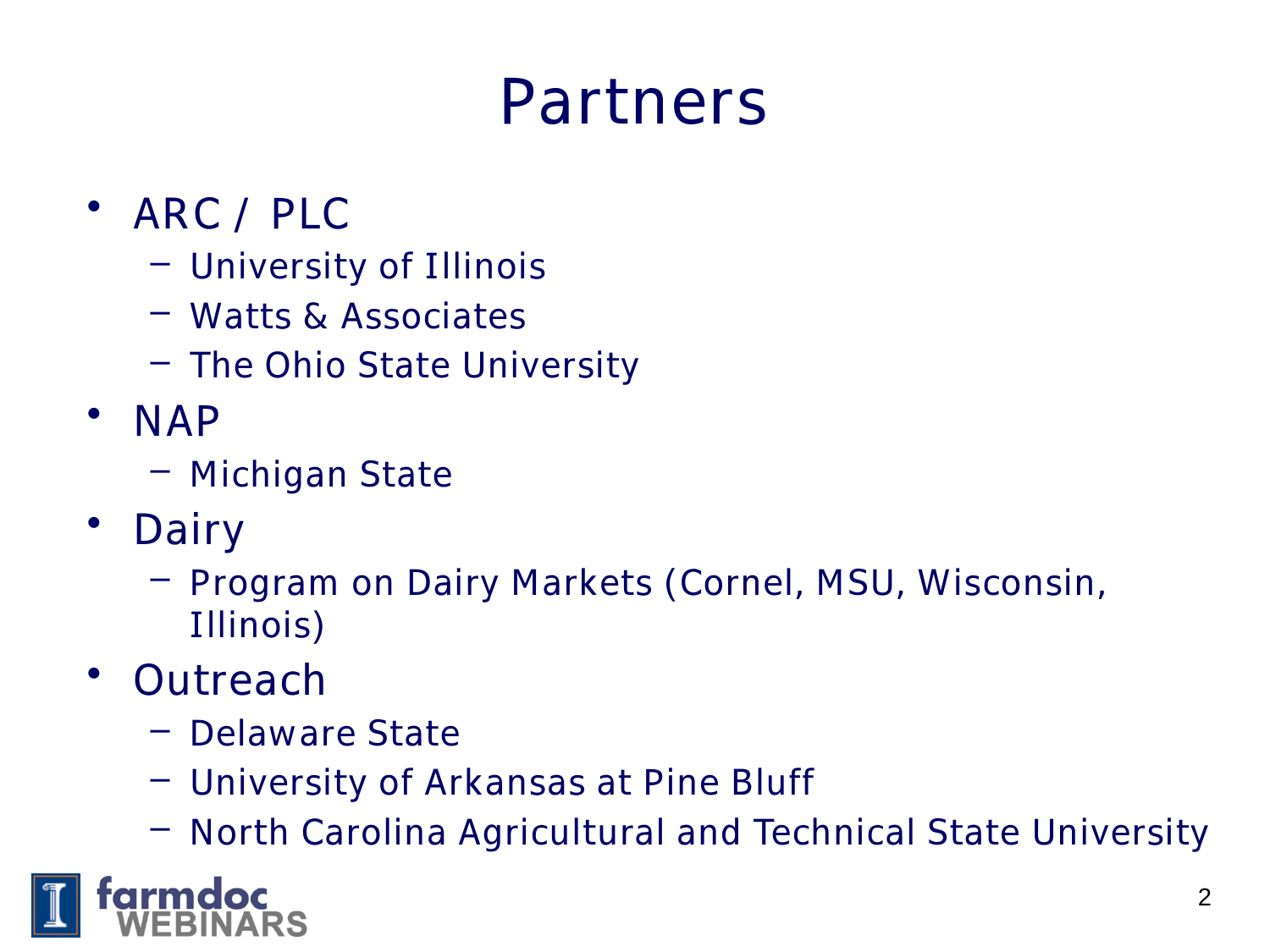

# Partners
ARC / PLC
University of Illinois
Watts & Associates
The Ohio State University
NAP
Michigan State
Dairy
Program on Dairy Markets (Cornel, MSU, Wisconsin, Illinois)
Outreach
Delaware State
University of Arkansas at Pine Bluff
North Carolina Agricultural and Technical State University

2